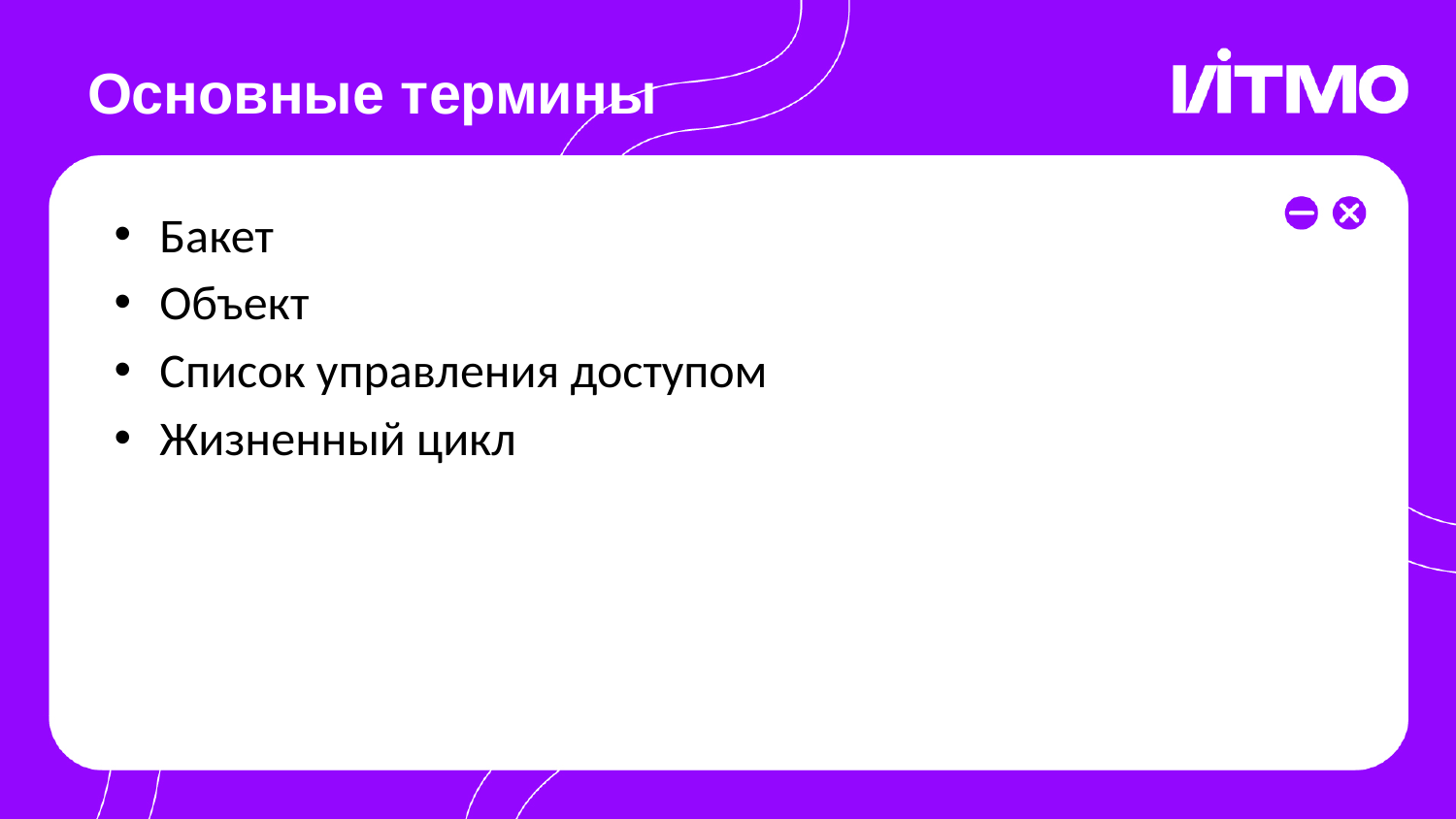

# Основные термины
Бакет
Объект
Список управления доступом
Жизненный цикл